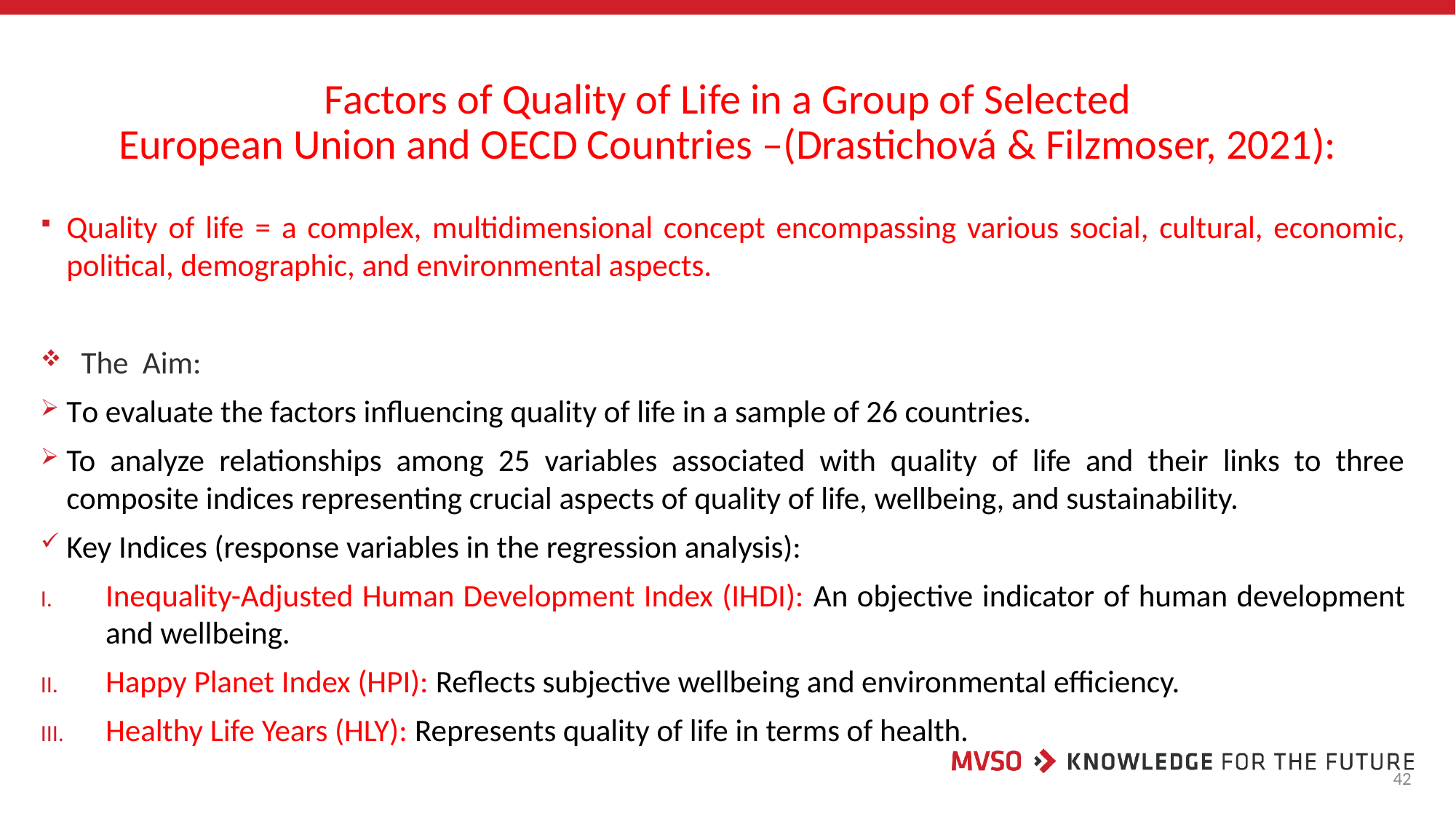

# Factors of Quality of Life in a Group of Selected European Union and OECD Countries –(Drastichová & Filzmoser, 2021):
Quality of life = a complex, multidimensional concept encompassing various social, cultural, economic, political, demographic, and environmental aspects.

The  Aim:
To evaluate the factors influencing quality of life in a sample of 26 countries.
To analyze relationships among 25 variables associated with quality of life and their links to three composite indices representing crucial aspects of quality of life, wellbeing, and sustainability.
Key Indices (response variables in the regression analysis):
Inequality-Adjusted Human Development Index (IHDI): An objective indicator of human development and wellbeing.
Happy Planet Index (HPI): Reflects subjective wellbeing and environmental efficiency.
Healthy Life Years (HLY): Represents quality of life in terms of health.
42